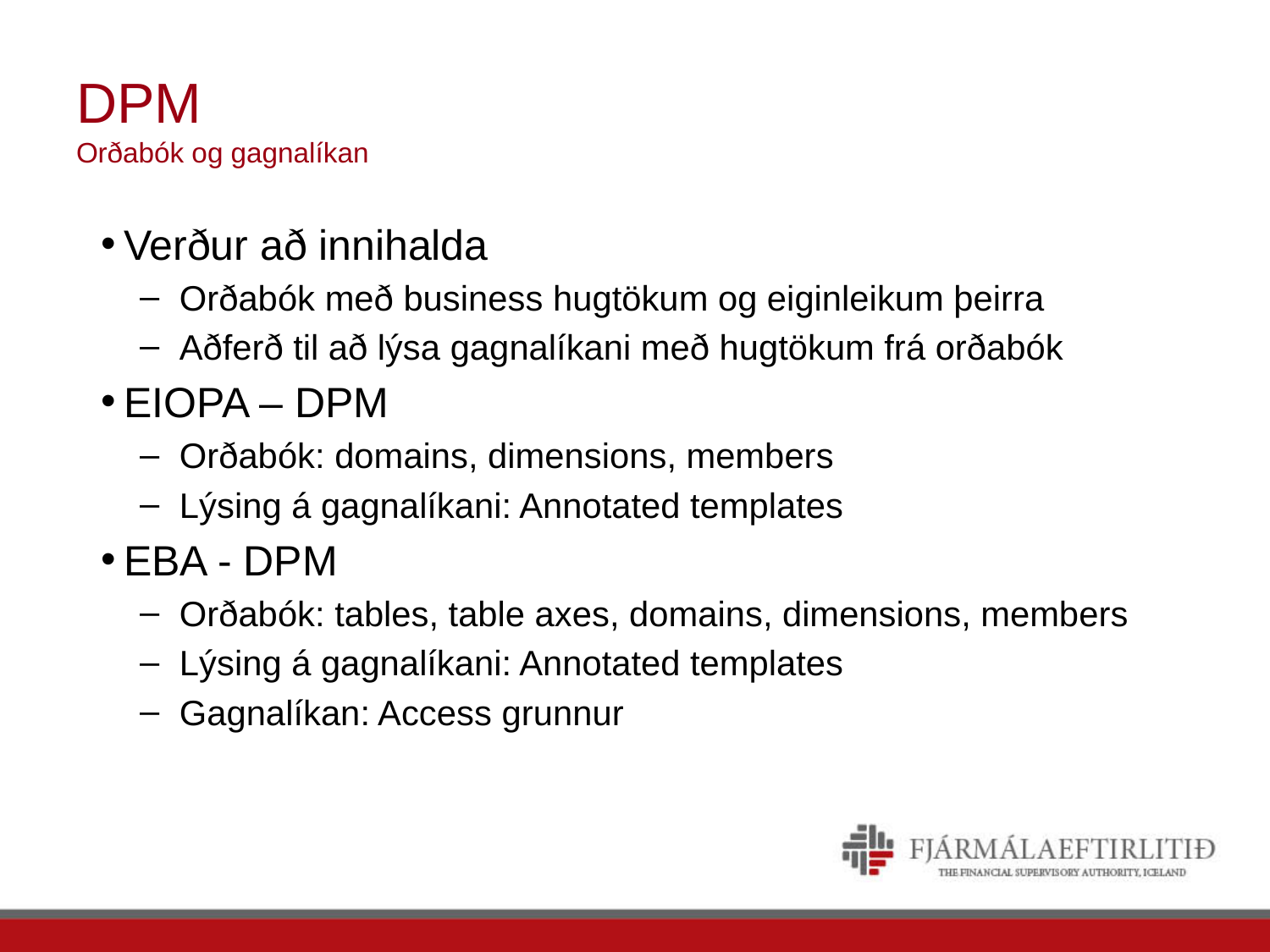

# DPM Orðabók og gagnalíkan
Verður að innihalda
Orðabók með business hugtökum og eiginleikum þeirra
Aðferð til að lýsa gagnalíkani með hugtökum frá orðabók
EIOPA – DPM
Orðabók: domains, dimensions, members
Lýsing á gagnalíkani: Annotated templates
EBA - DPM
Orðabók: tables, table axes, domains, dimensions, members
Lýsing á gagnalíkani: Annotated templates
Gagnalíkan: Access grunnur